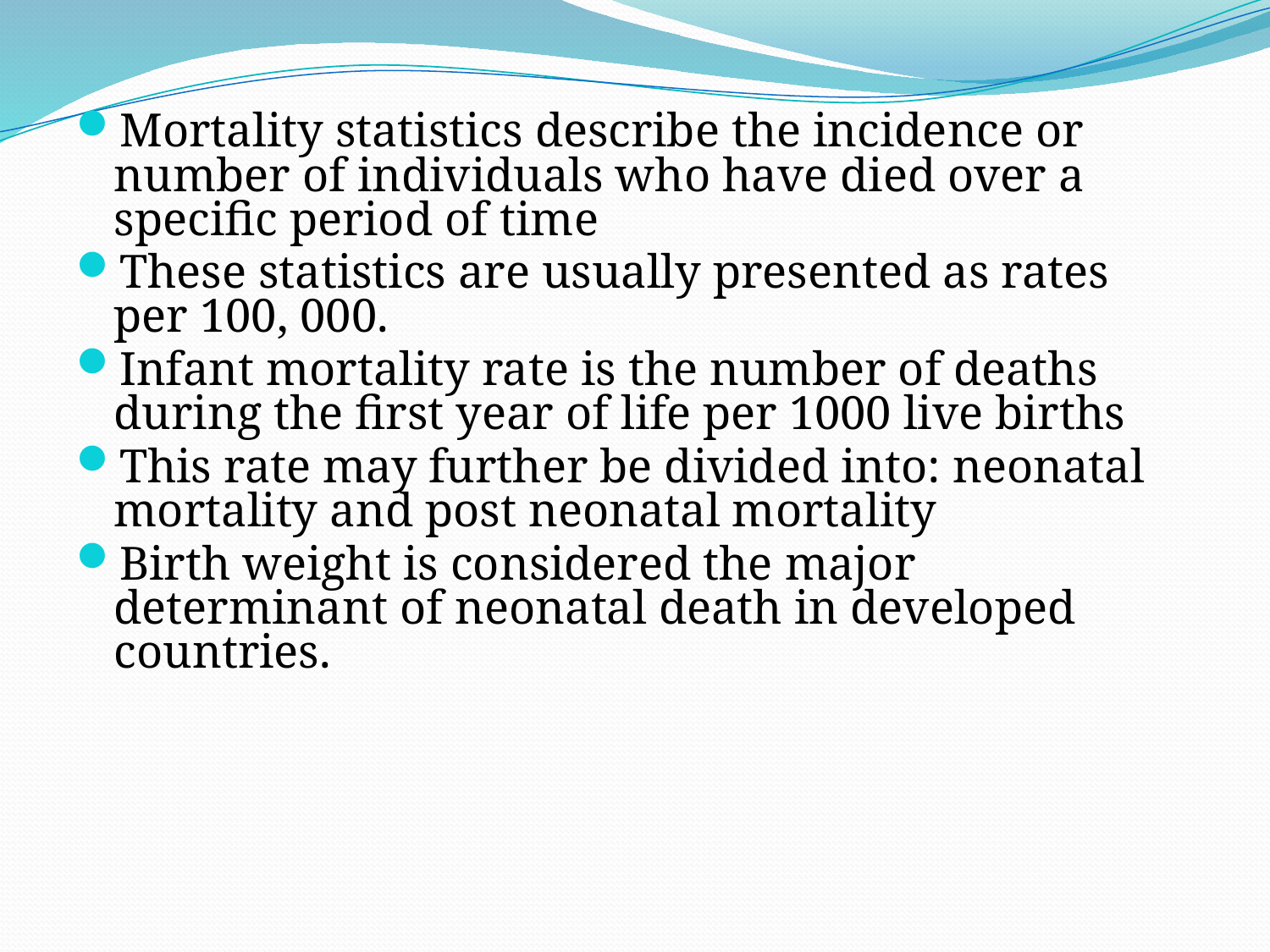

Mortality statistics describe the incidence or number of individuals who have died over a specific period of time
These statistics are usually presented as rates per 100, 000.
Infant mortality rate is the number of deaths during the first year of life per 1000 live births
This rate may further be divided into: neonatal mortality and post neonatal mortality
Birth weight is considered the major determinant of neonatal death in developed countries.